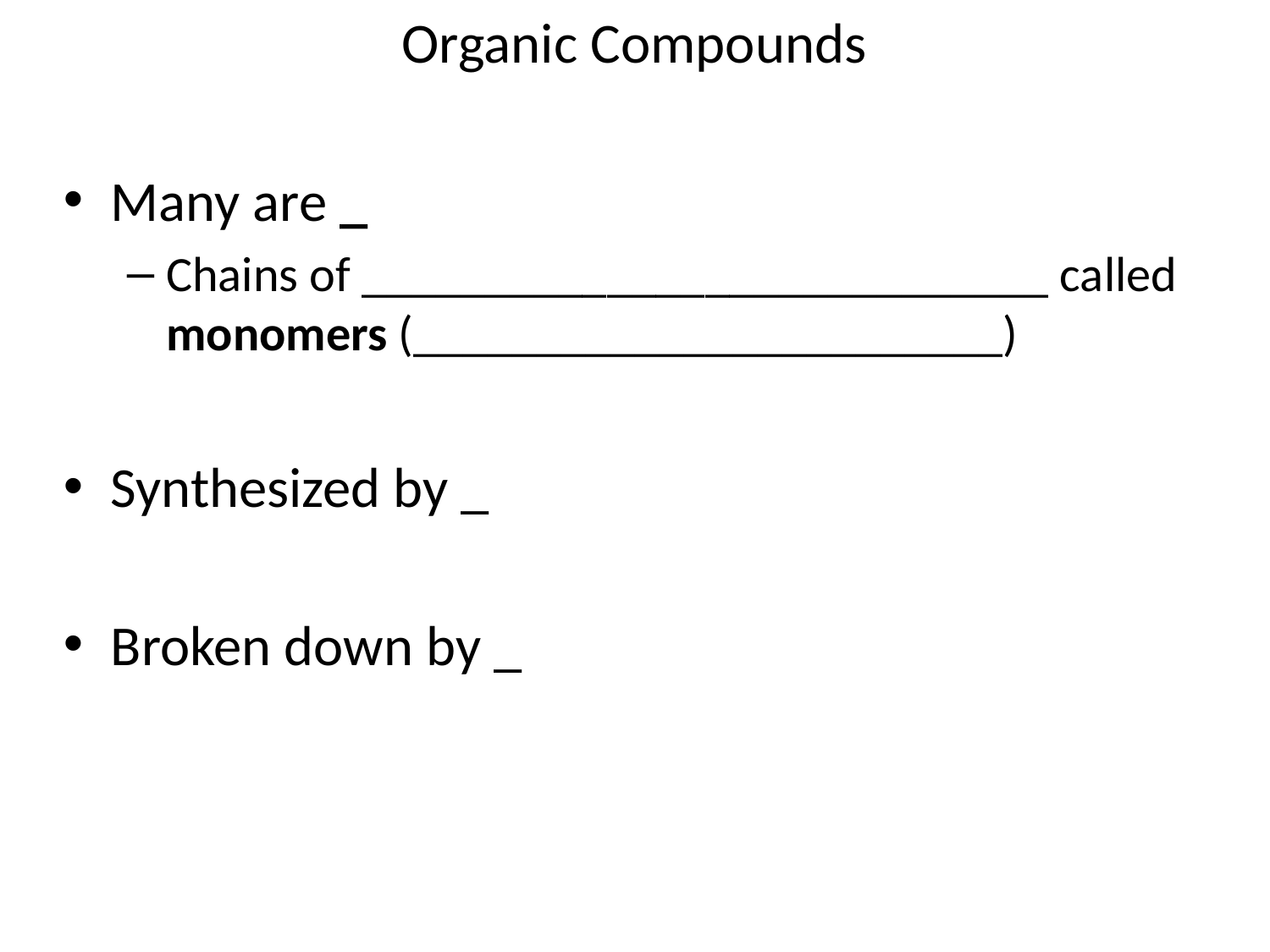

# Organic Compounds
Many are _
Chains of ____________________________ called monomers (________________________)

Synthesized by _

Broken down by _